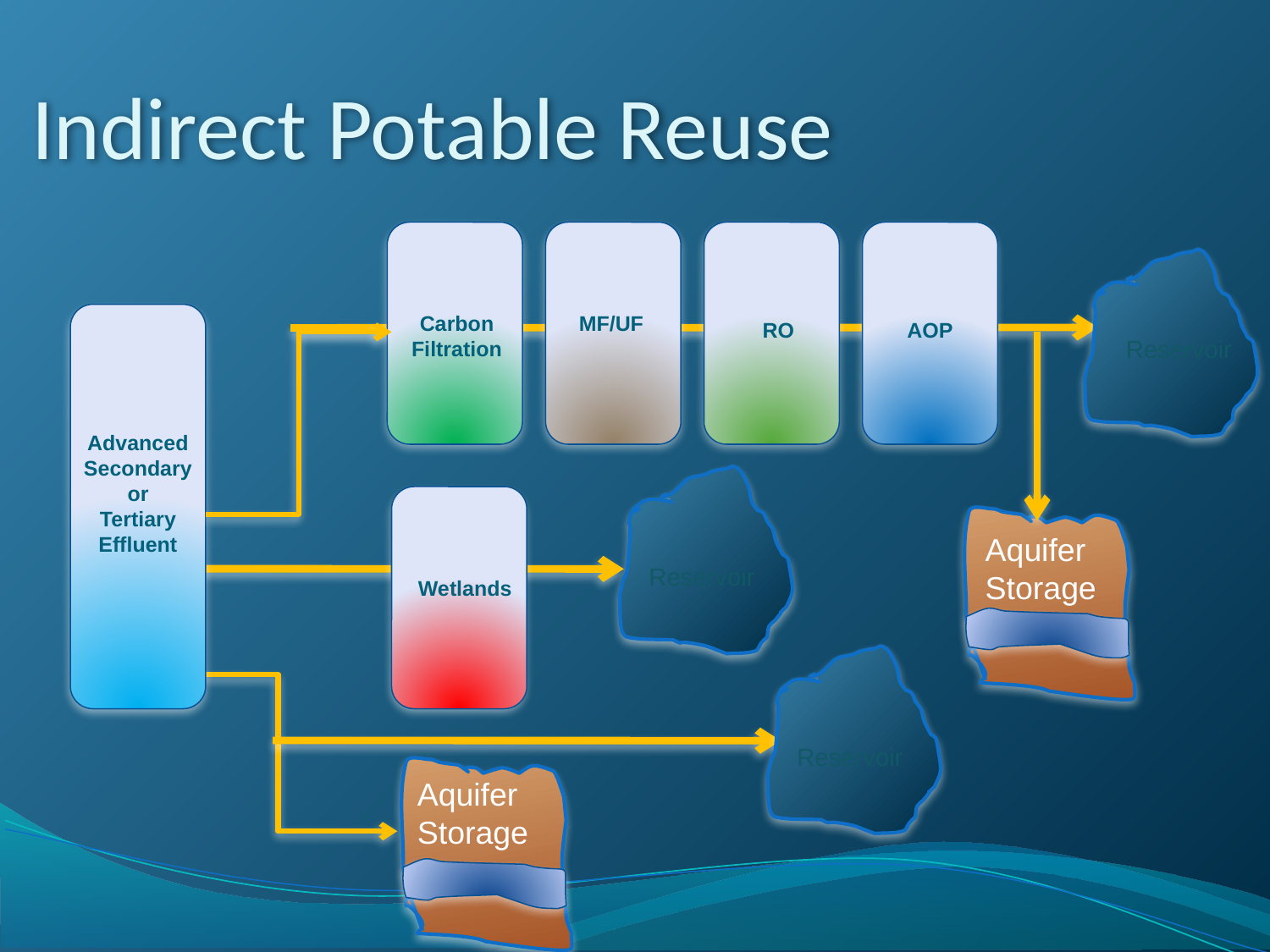

# Indirect Potable Reuse

Carbon
Filtration
MF/UF
RO
AOP
Reservoir
Advanced
Secondary or
Tertiary
Effluent

Reservoir

Aquifer
Storage
Wetlands

Reservoir

Aquifer
Storage